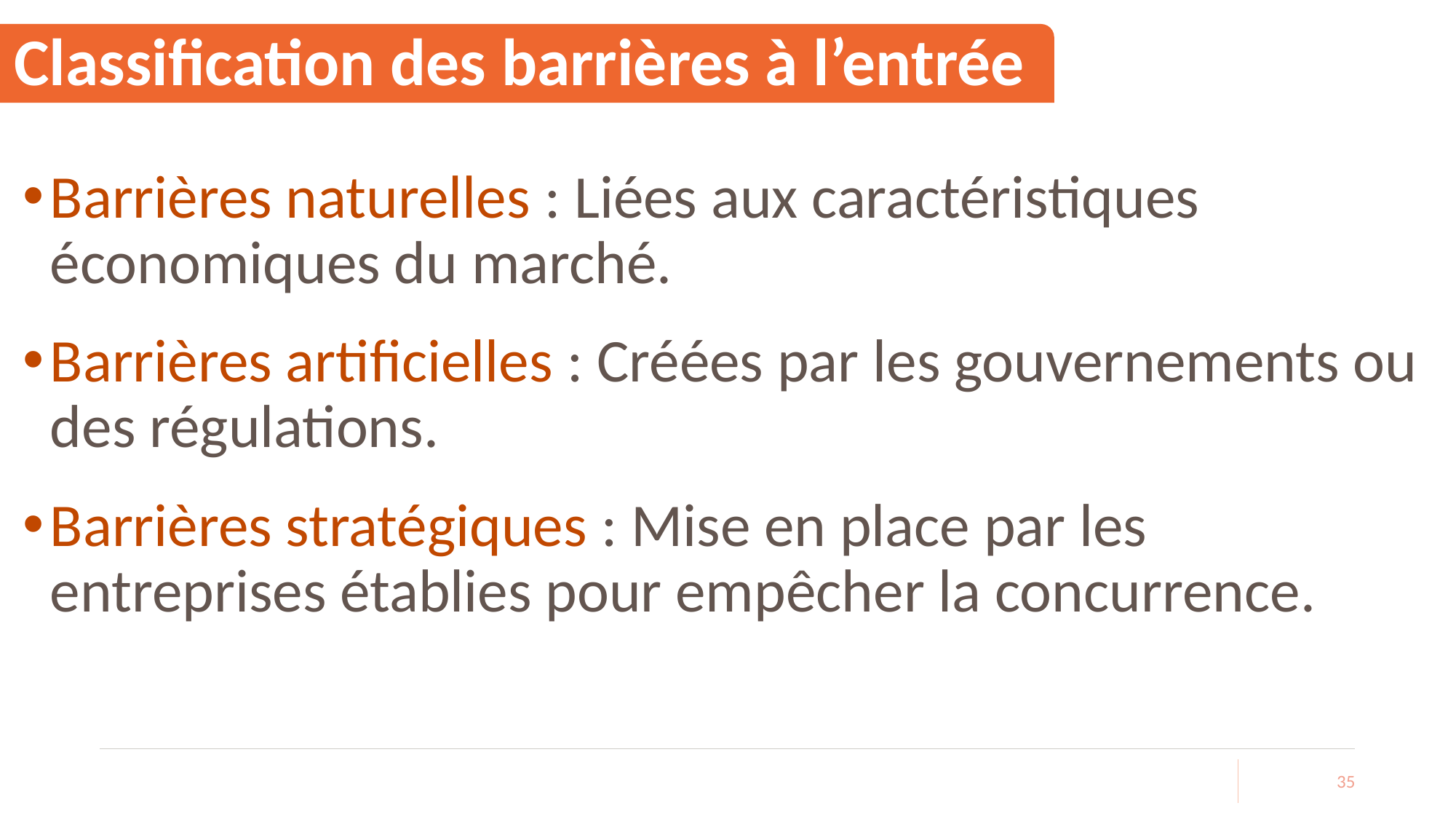

# Classification des barrières à l’entrée

Barrières naturelles : Liées aux caractéristiques économiques du marché.
Barrières artificielles : Créées par les gouvernements ou des régulations.
Barrières stratégiques : Mise en place par les entreprises établies pour empêcher la concurrence.
35